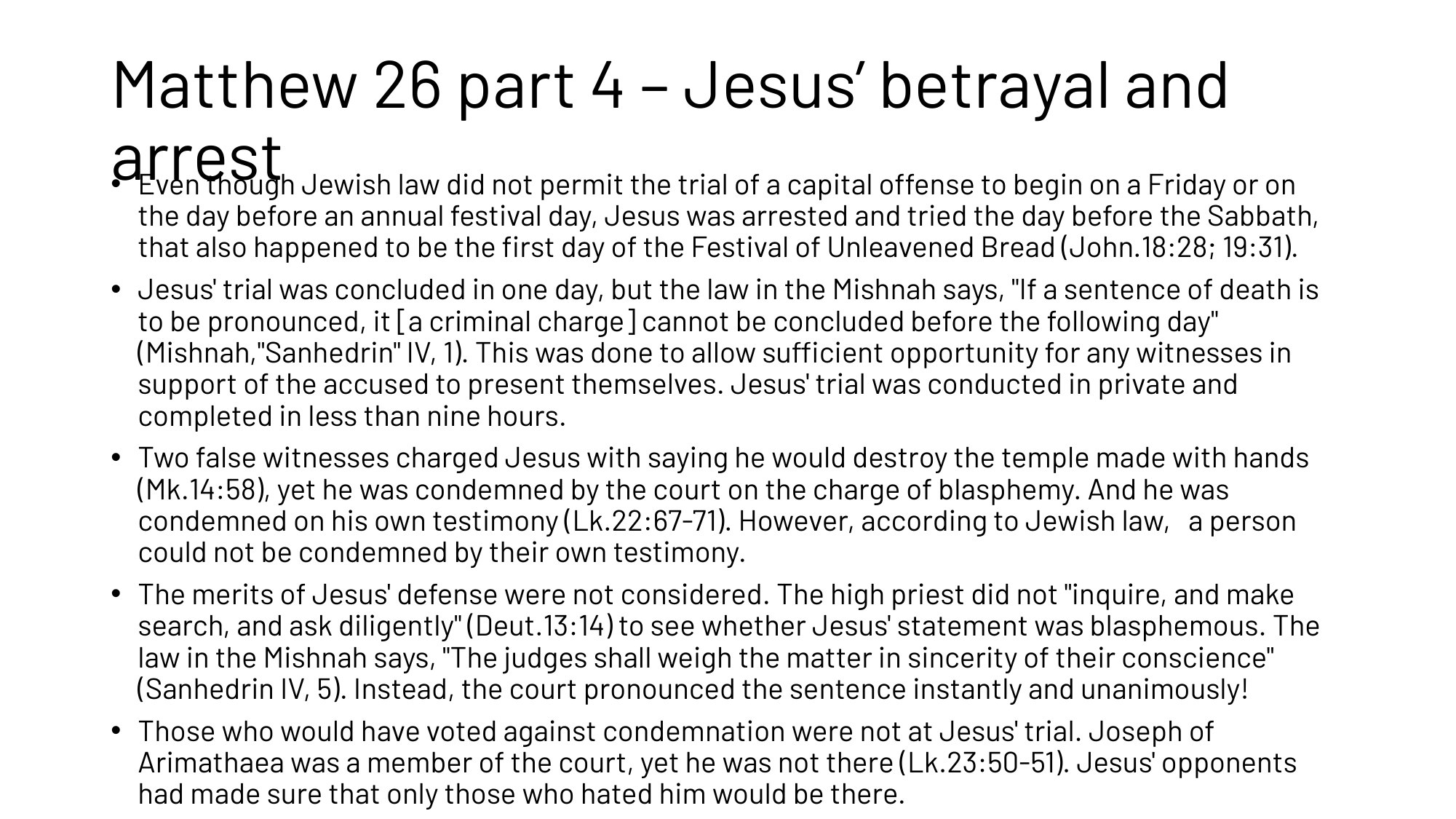

# Matthew 26 part 4 – Jesus’ betrayal and arrest
Even though Jewish law did not permit the trial of a capital offense to begin on a Friday or on the day before an annual festival day, Jesus was arrested and tried the day before the Sabbath, that also happened to be the first day of the Festival of Unleavened Bread (John.18:28; 19:31).
Jesus' trial was concluded in one day, but the law in the Mishnah says, "If a sentence of death is to be pronounced, it [a criminal charge] cannot be concluded before the following day" (Mishnah,"Sanhedrin" IV, 1). This was done to allow sufficient opportunity for any witnesses in support of the accused to present themselves. Jesus' trial was conducted in private and completed in less than nine hours.
Two false witnesses charged Jesus with saying he would destroy the temple made with hands (Mk.14:58), yet he was condemned by the court on the charge of blasphemy. And he was condemned on his own testimony (Lk.22:67-71). However, according to Jewish law,   a person could not be condemned by their own testimony.
The merits of Jesus' defense were not considered. The high priest did not "inquire, and make search, and ask diligently" (Deut.13:14) to see whether Jesus' statement was blasphemous. The law in the Mishnah says, "The judges shall weigh the matter in sincerity of their conscience" (Sanhedrin IV, 5). Instead, the court pronounced the sentence instantly and unanimously!
Those who would have voted against condemnation were not at Jesus' trial. Joseph of Arimathaea was a member of the court, yet he was not there (Lk.23:50-51). Jesus' opponents had made sure that only those who hated him would be there.